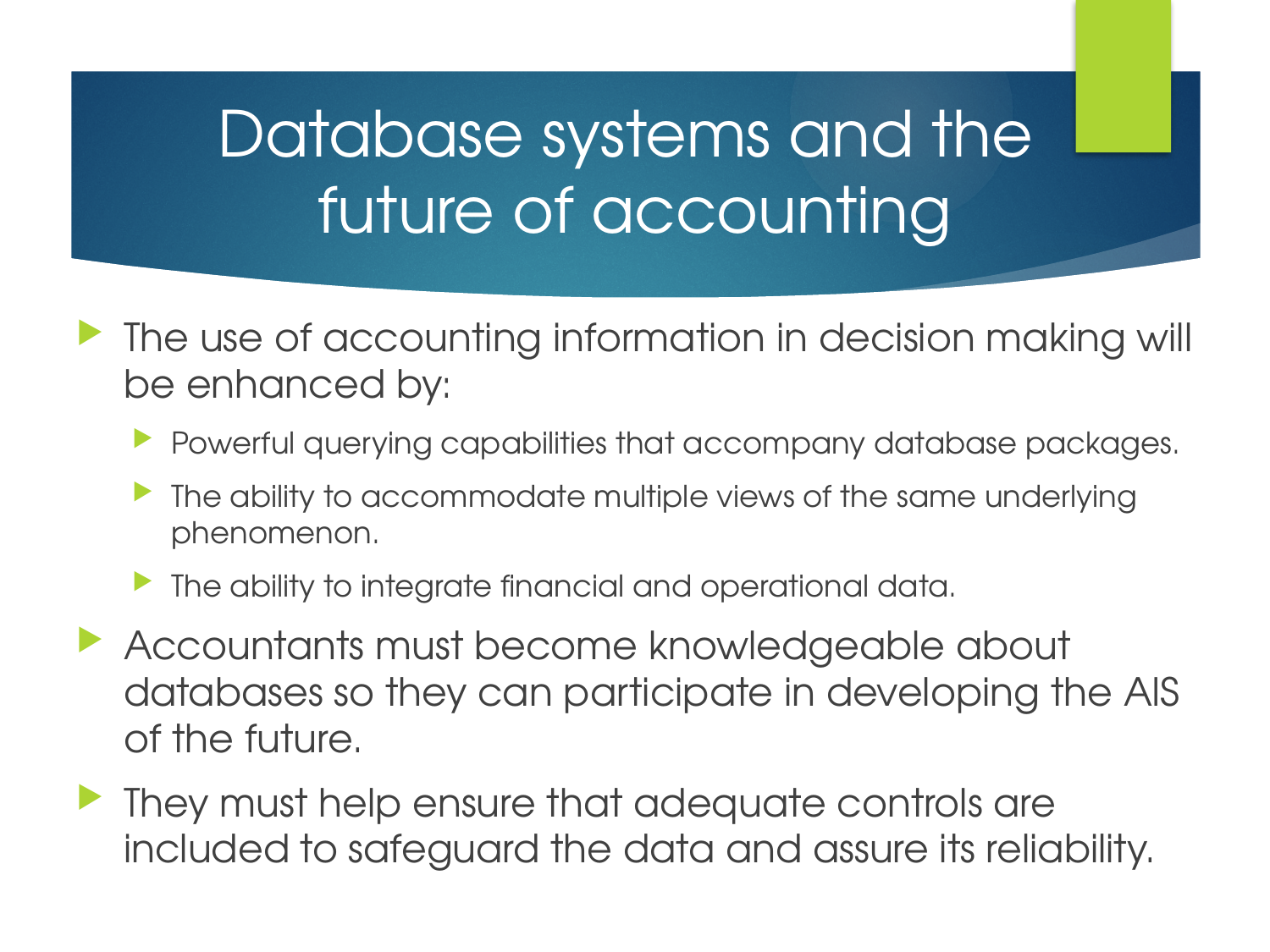

Database systems and the
future of accounting
The use of accounting information in decision making will be enhanced by:
Powerful querying capabilities that accompany database packages.
The ability to accommodate multiple views of the same underlying phenomenon.
The ability to integrate financial and operational data.
Accountants must become knowledgeable about databases so they can participate in developing the AIS of the future.
They must help ensure that adequate controls are included to safeguard the data and assure its reliability.